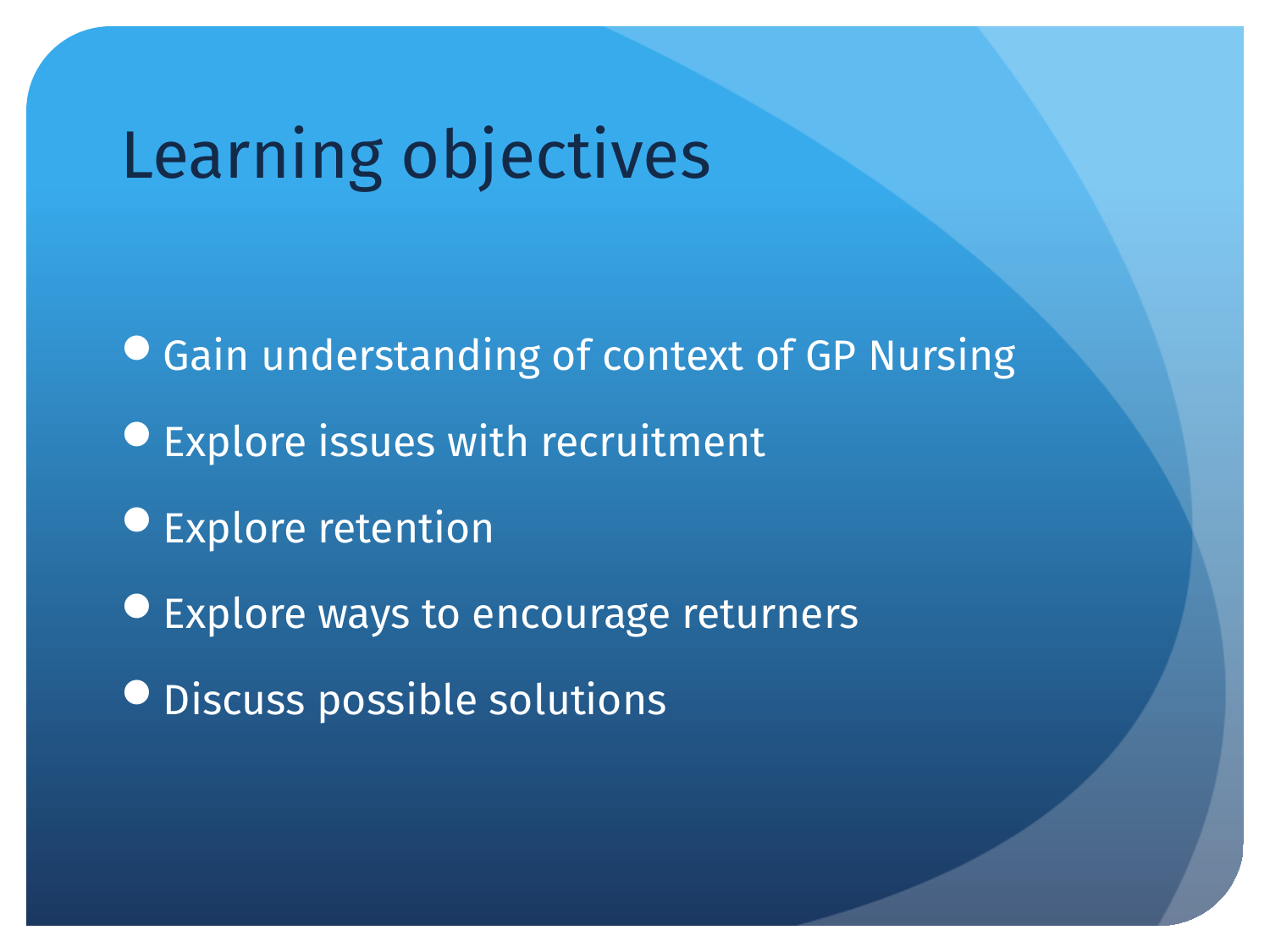

# Learning objectives
Gain understanding of context of GP Nursing
Explore issues with recruitment
Explore retention
Explore ways to encourage returners
Discuss possible solutions